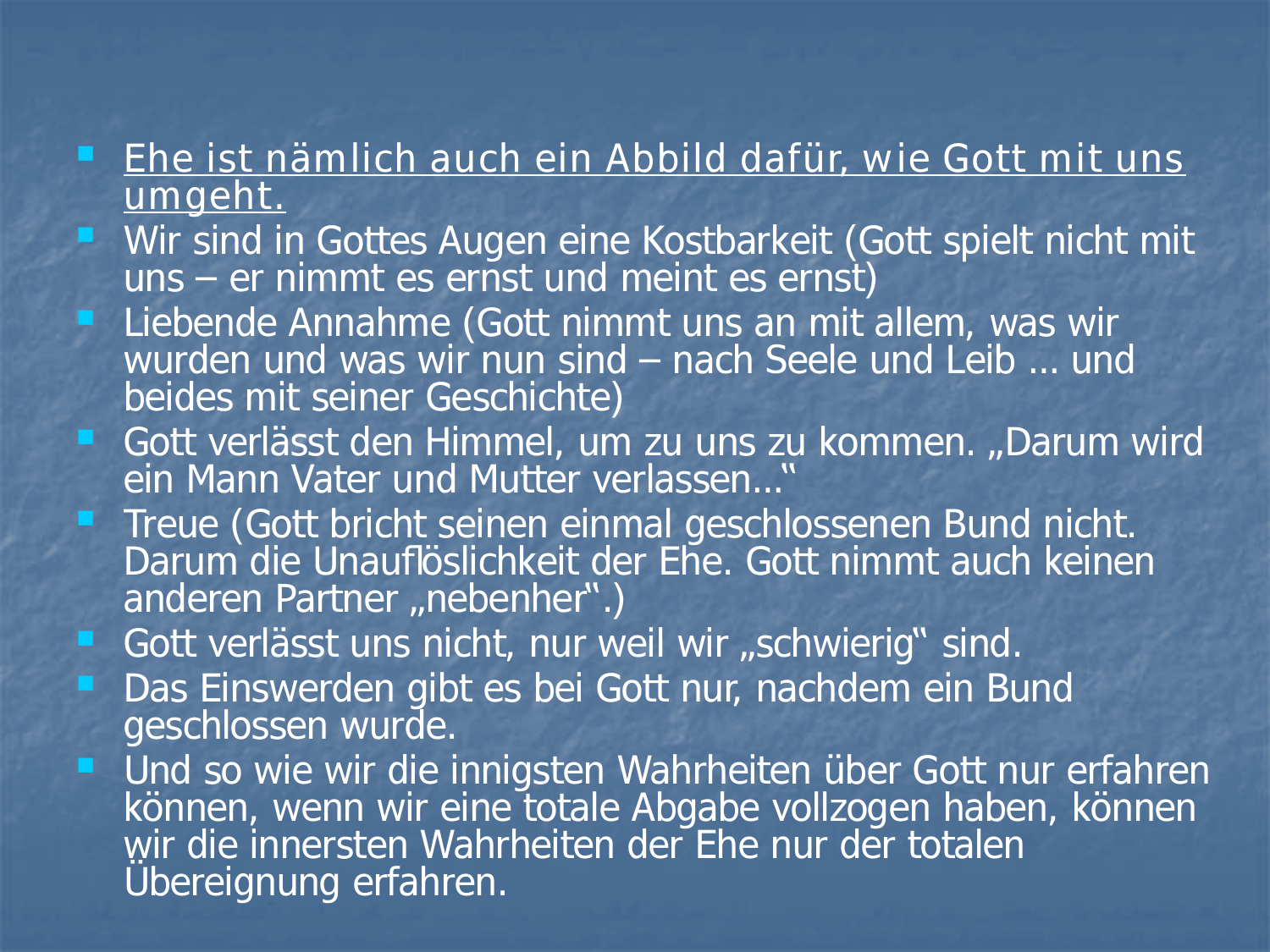

#
Ehe ist nämlich auch ein Abbild dafür, wie Gott mit uns umgeht.
Wir sind in Gottes Augen eine Kostbarkeit (Gott spielt nicht mit uns – er nimmt es ernst und meint es ernst)
Liebende Annahme (Gott nimmt uns an mit allem, was wir wurden und was wir nun sind – nach Seele und Leib … und beides mit seiner Geschichte)
Gott verlässt den Himmel, um zu uns zu kommen. „Darum wird ein Mann Vater und Mutter verlassen…“
Treue (Gott bricht seinen einmal geschlossenen Bund nicht. Darum die Unauflöslichkeit der Ehe. Gott nimmt auch keinen anderen Partner „nebenher“.)
Gott verlässt uns nicht, nur weil wir „schwierig“ sind.
Das Einswerden gibt es bei Gott nur, nachdem ein Bund geschlossen wurde.
Und so wie wir die innigsten Wahrheiten über Gott nur erfahren können, wenn wir eine totale Abgabe vollzogen haben, können wir die innersten Wahrheiten der Ehe nur der totalen Übereignung erfahren.